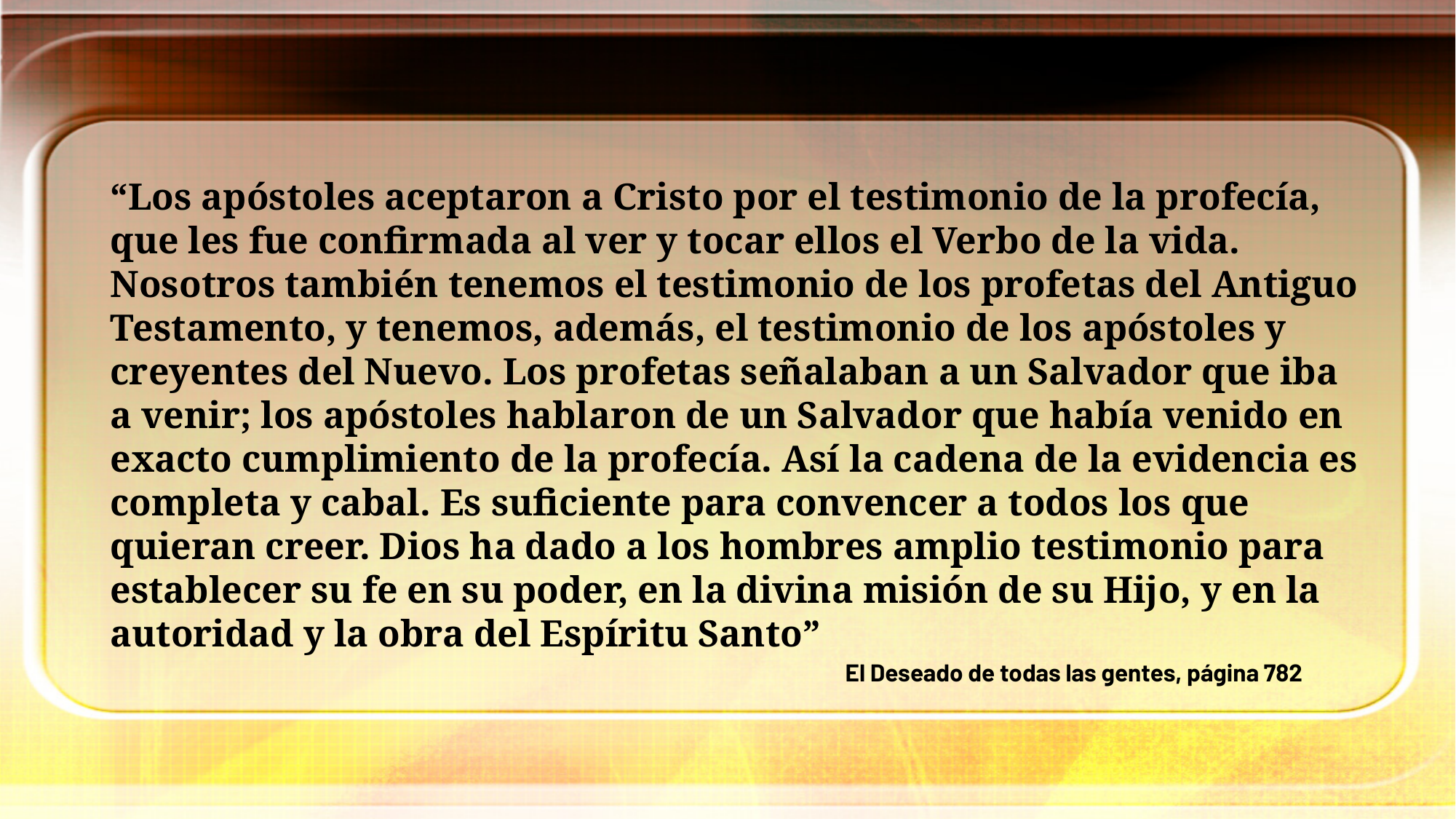

“Los apóstoles aceptaron a Cristo por el testimonio de la profecía, que les fue confirmada al ver y tocar ellos el Verbo de la vida. Nosotros también tenemos el testimonio de los profetas del Antiguo Testamento, y tenemos, además, el testimonio de los apóstoles y creyentes del Nuevo. Los profetas señalaban a un Salvador que iba a venir; los apóstoles hablaron de un Salvador que había venido en exacto cumplimiento de la profecía. Así la cadena de la evidencia es completa y cabal. Es suficiente para convencer a todos los que quieran creer. Dios ha dado a los hombres amplio testimonio para establecer su fe en su poder, en la divina misión de su Hijo, y en la autoridad y la obra del Espíritu Santo”
El Deseado de todas las gentes, página 782